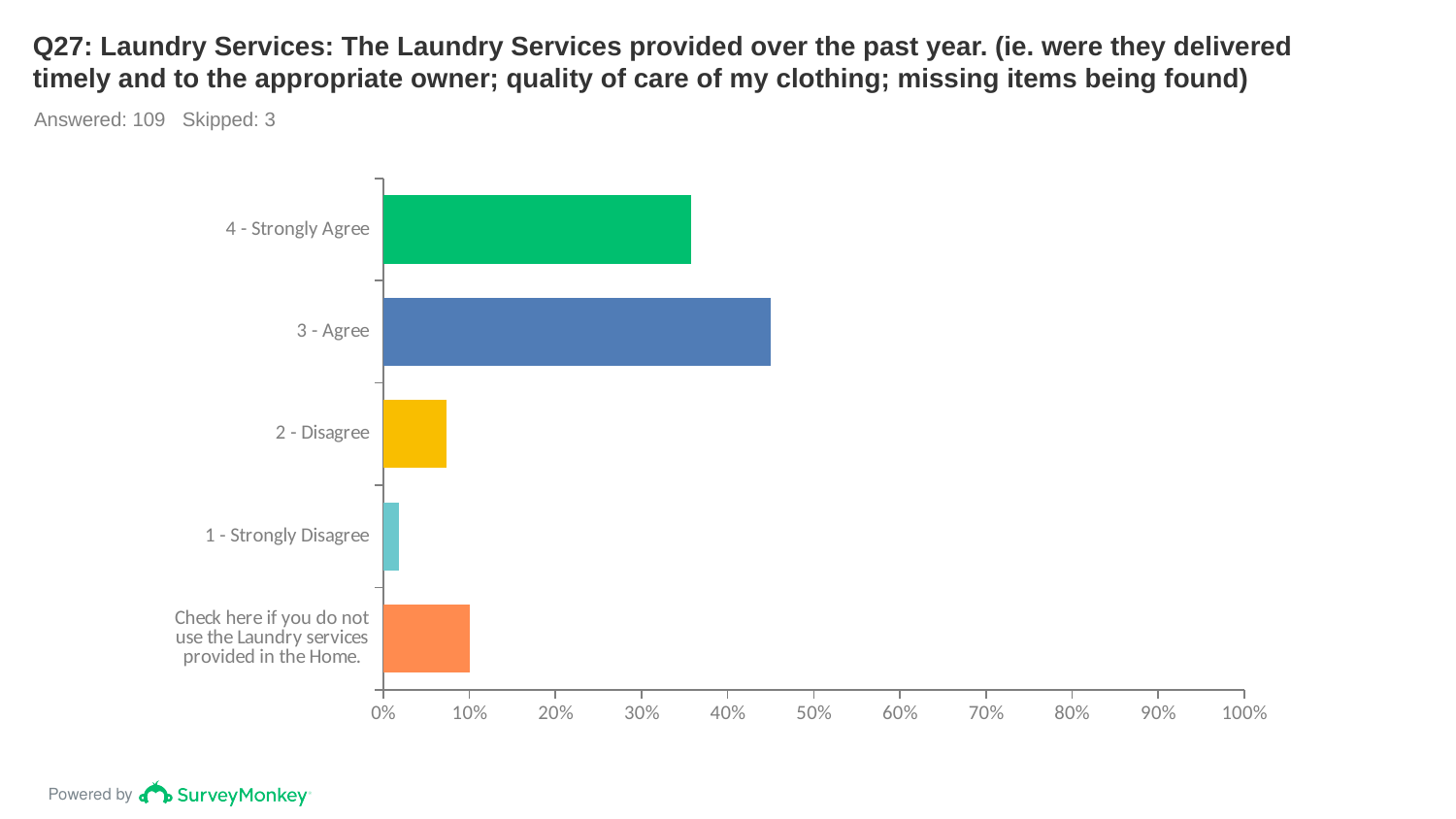

# Q27: Laundry Services: The Laundry Services provided over the past year. (ie. were they delivered timely and to the appropriate owner; quality of care of my clothing; missing items being found)
Answered: 109   Skipped: 3

### Chart

| Category |   |
|---|---|
| 4 - Strongly Agree | 0.3578 |
| 3 - Agree | 0.4495 |
| 2 - Disagree | 0.0734 |
| 1 - Strongly Disagree | 0.0183 |
| Check here if you do not use the Laundry services provided in the Home. | 0.1009 |